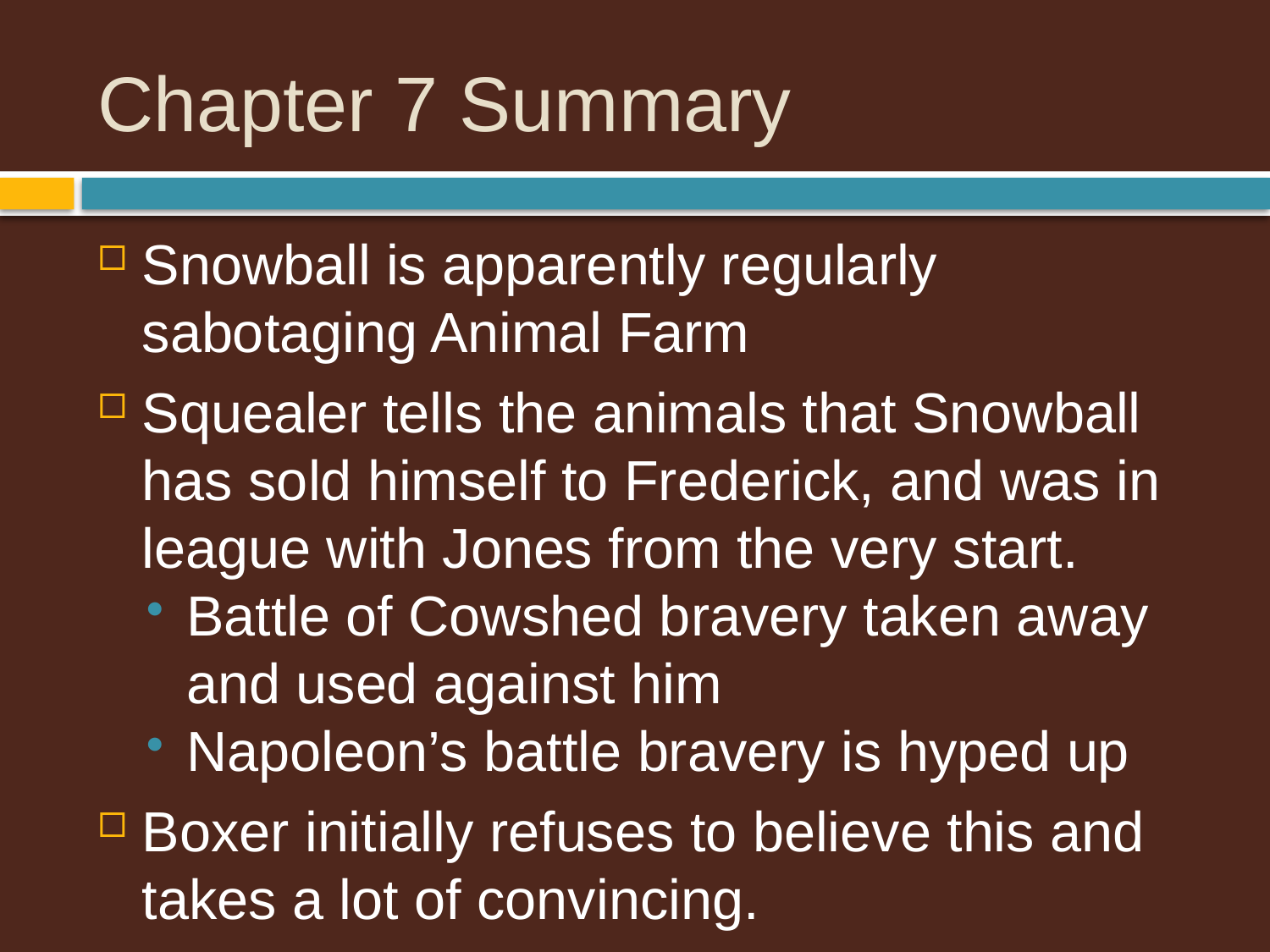

# Chapter 7 Summary
Snowball is apparently regularly sabotaging Animal Farm
Squealer tells the animals that Snowball has sold himself to Frederick, and was in league with Jones from the very start.
Battle of Cowshed bravery taken away and used against him
Napoleon’s battle bravery is hyped up
Boxer initially refuses to believe this and takes a lot of convincing.